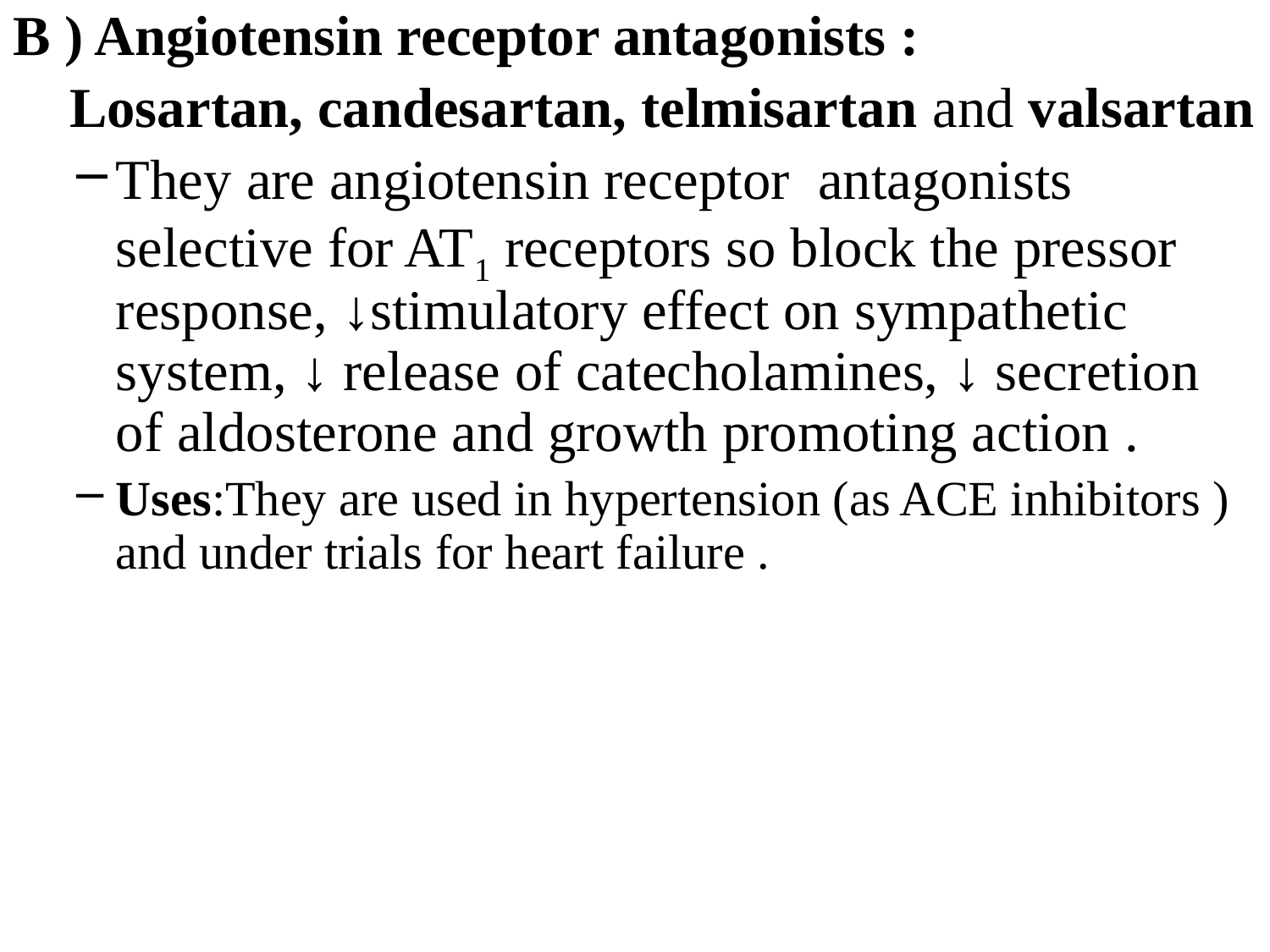

B ) Angiotensin receptor antagonists :
    Losartan, candesartan, telmisartan and valsartan
They are angiotensin receptor  antagonists selective for AT1 receptors so block the pressor response, ↓stimulatory effect on sympathetic system, ↓ release of catecholamines, ↓ secretion of aldosterone and growth promoting action .
Uses:They are used in hypertension (as ACE inhibitors ) and under trials for heart failure .